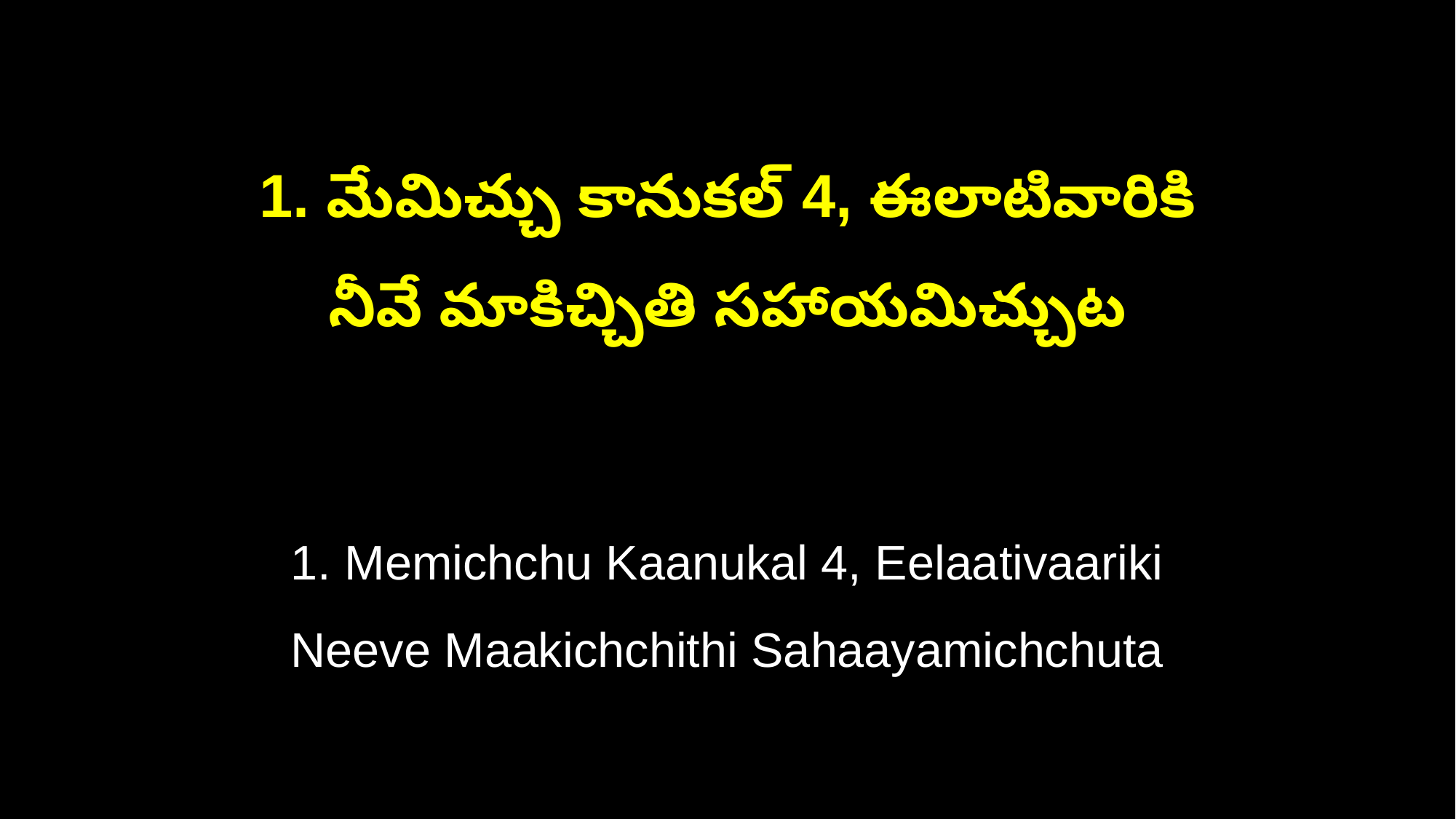

1. మేమిచ్చు కానుకల్ 4, ఈలాటివారికి
నీవే మాకిచ్చితి సహాయమిచ్చుట
1. Memichchu Kaanukal 4, Eelaativaariki
Neeve Maakichchithi Sahaayamichchuta